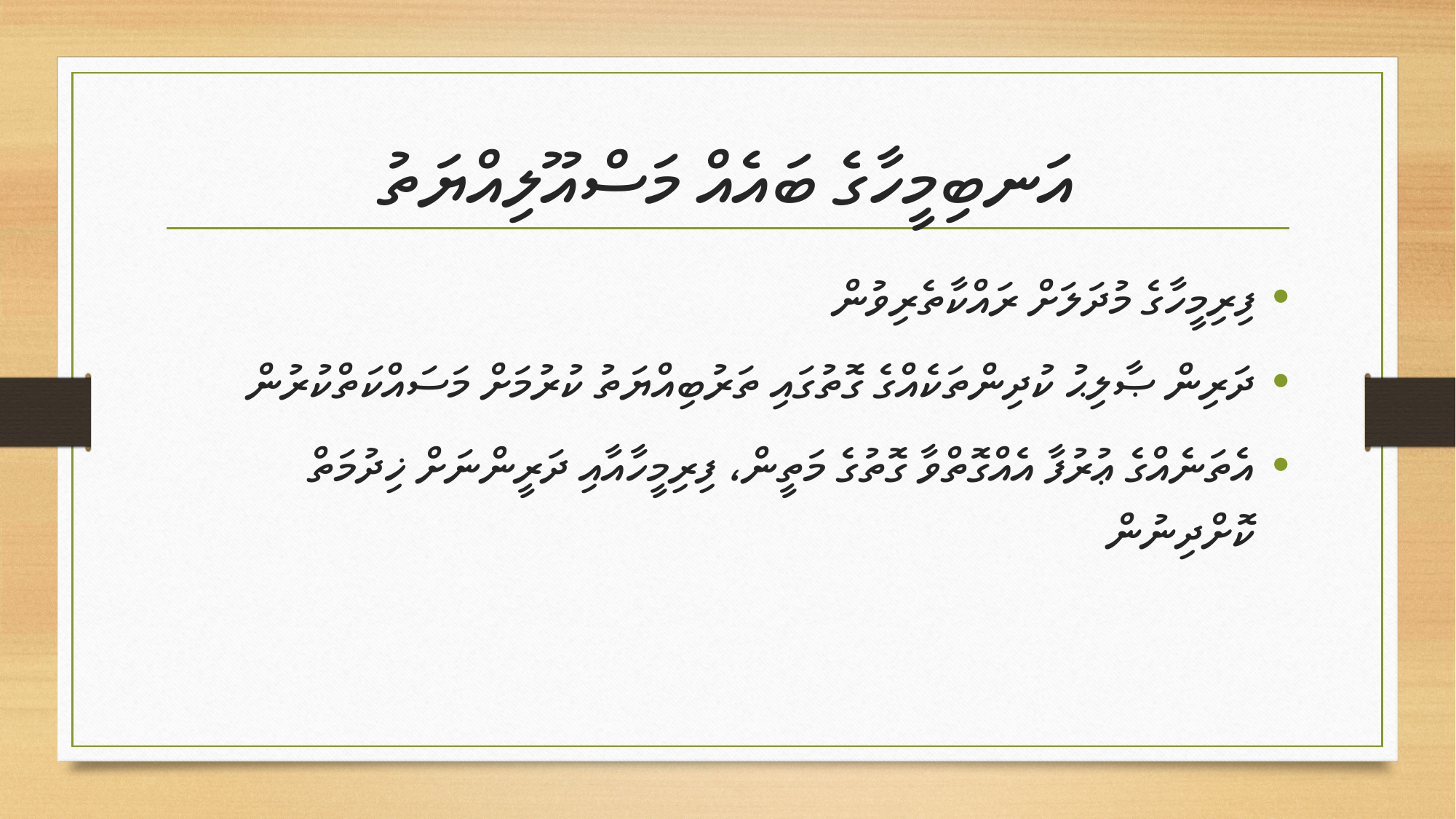

# އަނބިމީހާގެ ބައެއް މަސްއޫލިއްޔަތު
ފިރިމީހާގެ މުދަލަށް ރައްކާތެރިވުން
ދަރިން ޞާލިޙު ކުދިންތަކެއްގެ ގޮތުގައި ތަރުބިއްޔަތު ކުރުމަށް މަސައްކަތްކުރުން
އެތަނެއްގެ ޢުރުފާ އެއްގޮތްވާ ގޮތުގެ މަތީން، ފިރިމީހާއާއި ދަރީންނަށް ޚިދުމަތް ކޮށްދިނުން